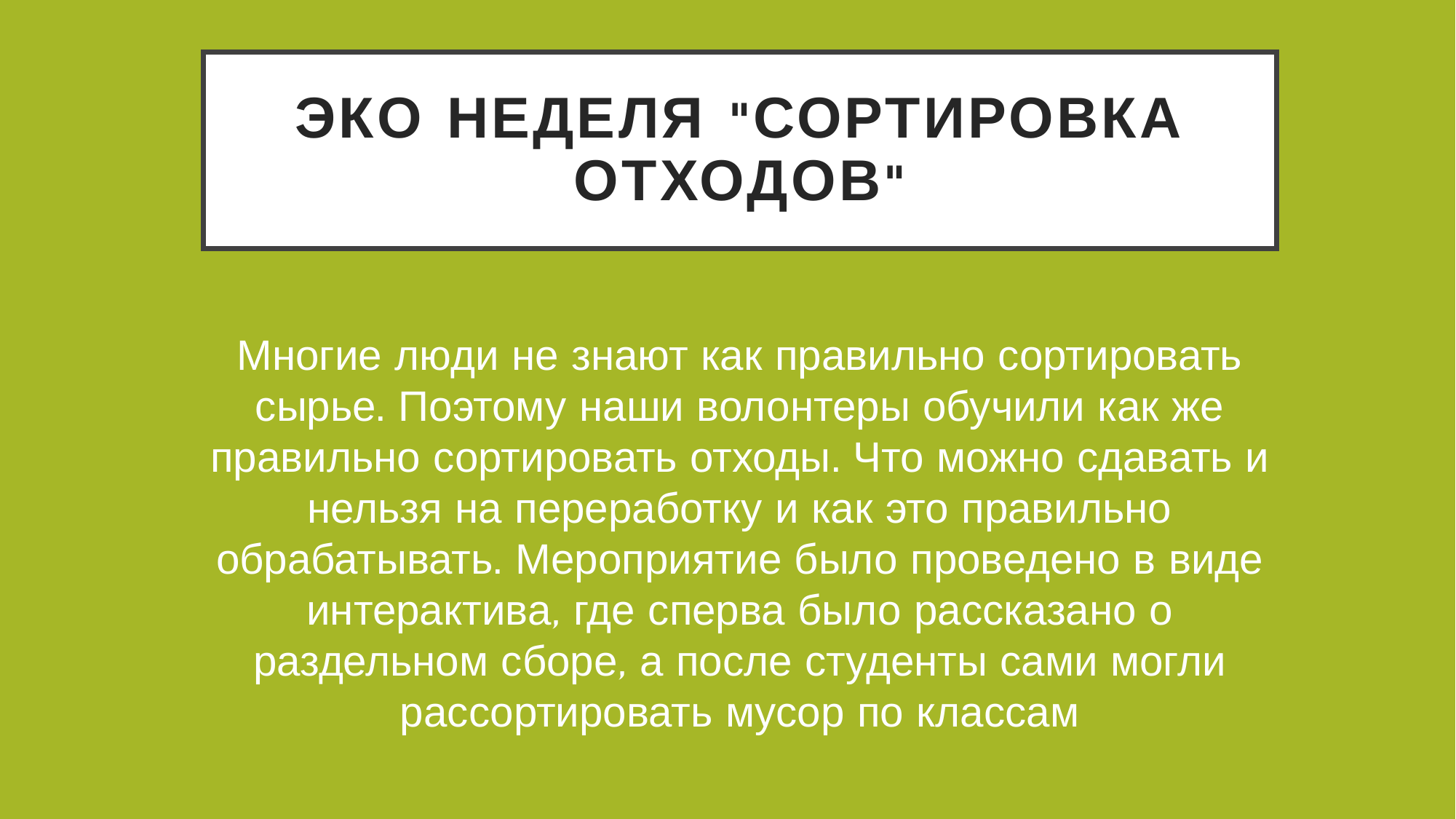

# Эко неделя "Сортировка отходов"
Многие люди не знают как правильно сортировать сырье. Поэтому наши волонтеры обучили как же правильно сортировать отходы. Что можно сдавать и нельзя на переработку и как это правильно обрабатывать. Мероприятие было проведено в виде интерактива, где сперва было рассказано о раздельном сборе, а после студенты сами могли рассортировать мусор по классам